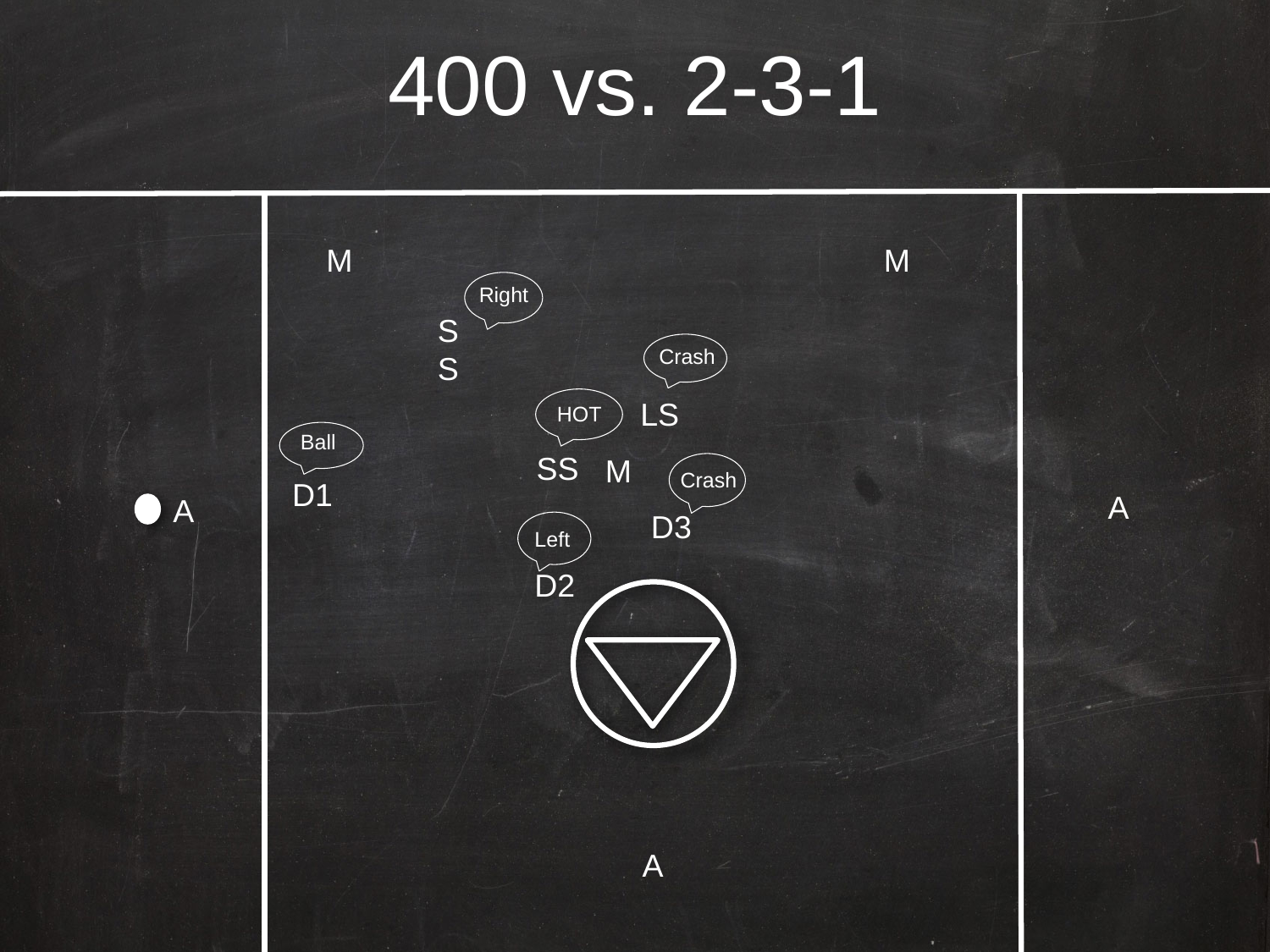

# 400 vs. 2-3-1
M
M

Right
SS

Crash
LS

HOT

Ball
SS
M

Crash
D1
A
A

D3

Left
D2
A